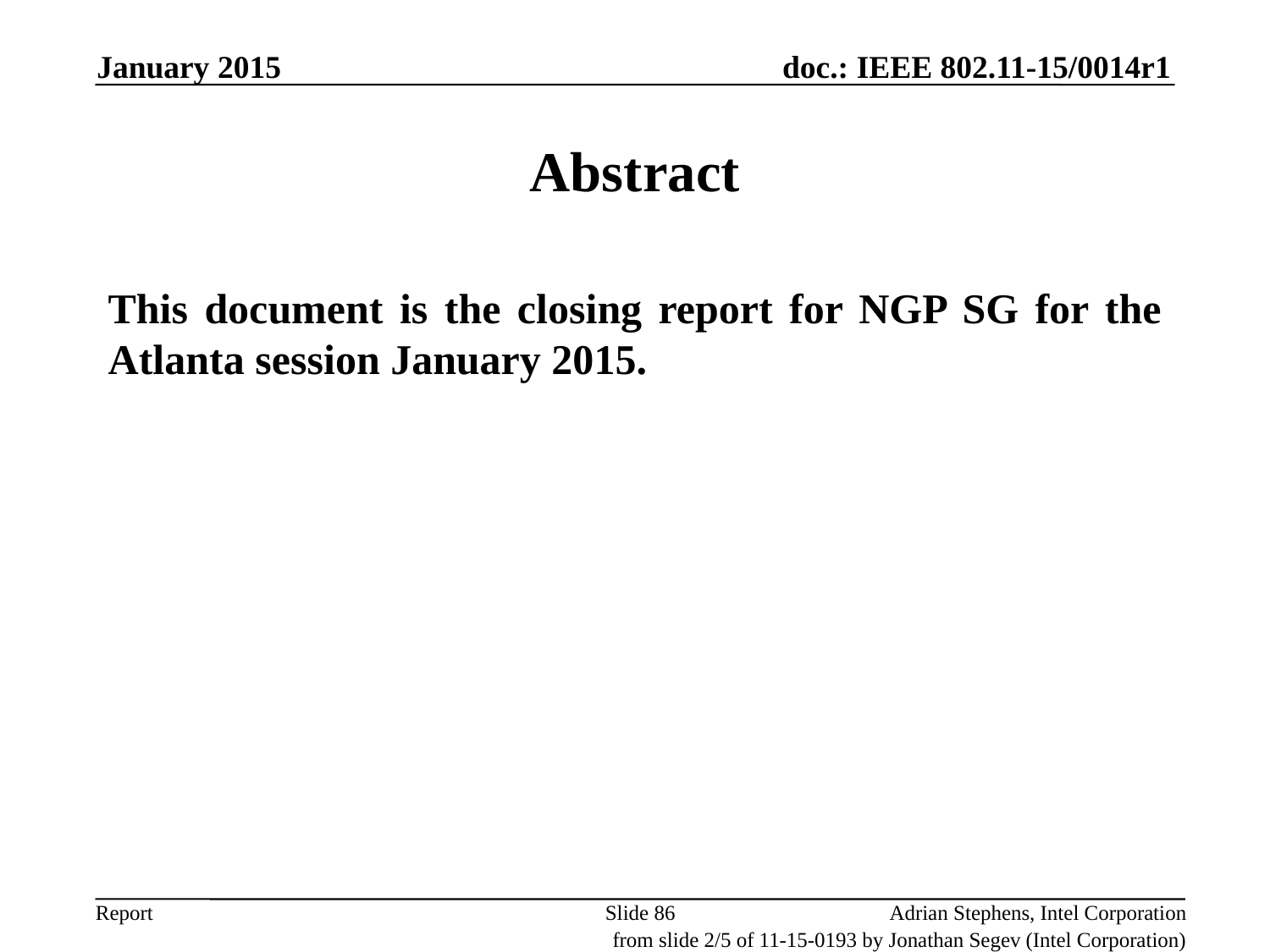

January 2015
# Abstract
This document is the closing report for NGP SG for the Atlanta session January 2015.
Slide 86
Adrian Stephens, Intel Corporation
from slide 2/5 of 11-15-0193 by Jonathan Segev (Intel Corporation)